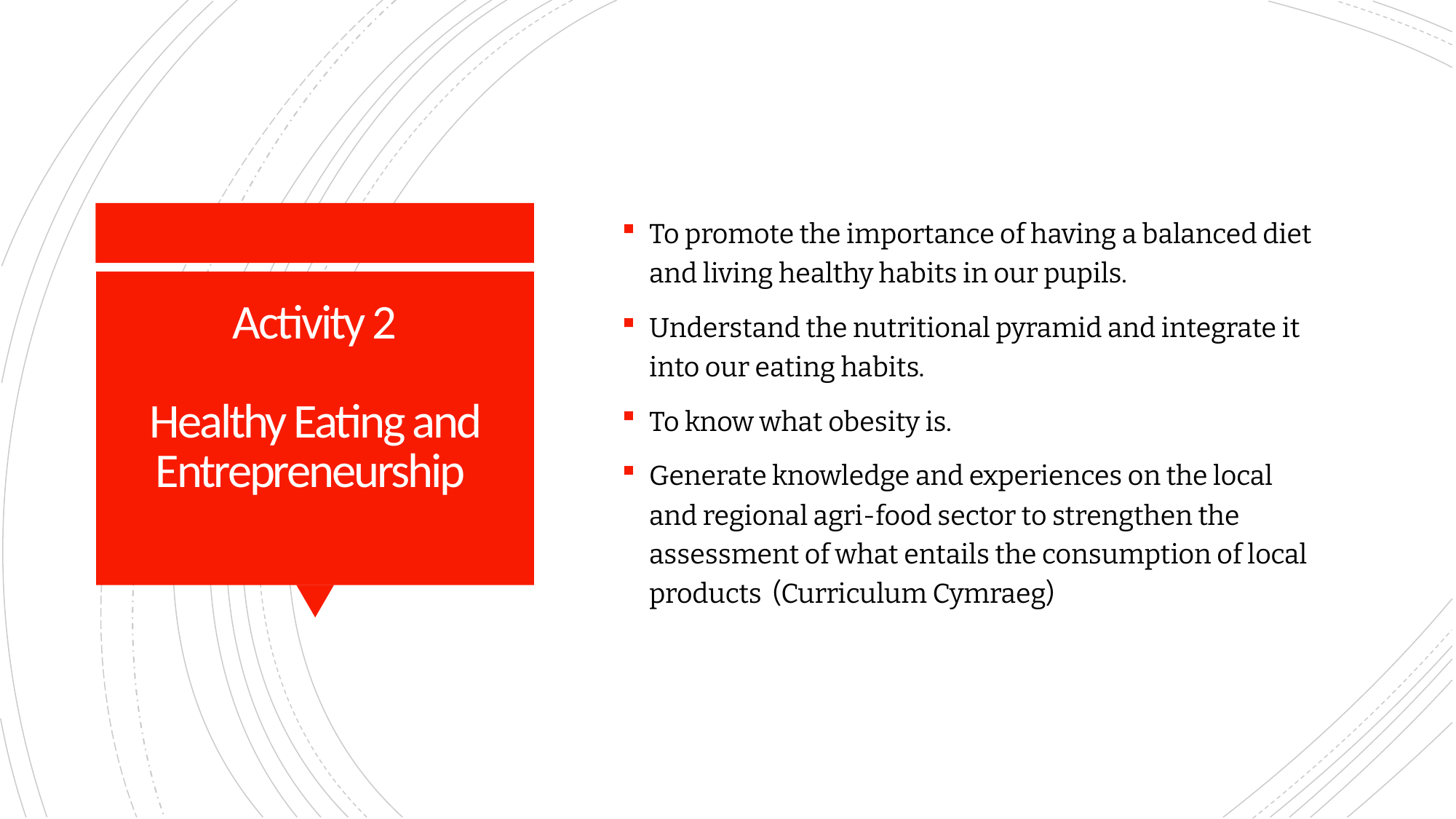

To promote the importance of having a balanced diet and living healthy habits in our pupils.
Understand the nutritional pyramid and integrate it into our eating habits.
To know what obesity is.
Generate knowledge and experiences on the local and regional agri-food sector to strengthen the assessment of what entails the consumption of local products  (Curriculum Cymraeg)
# Activity 2 Healthy Eating and Entrepreneurship